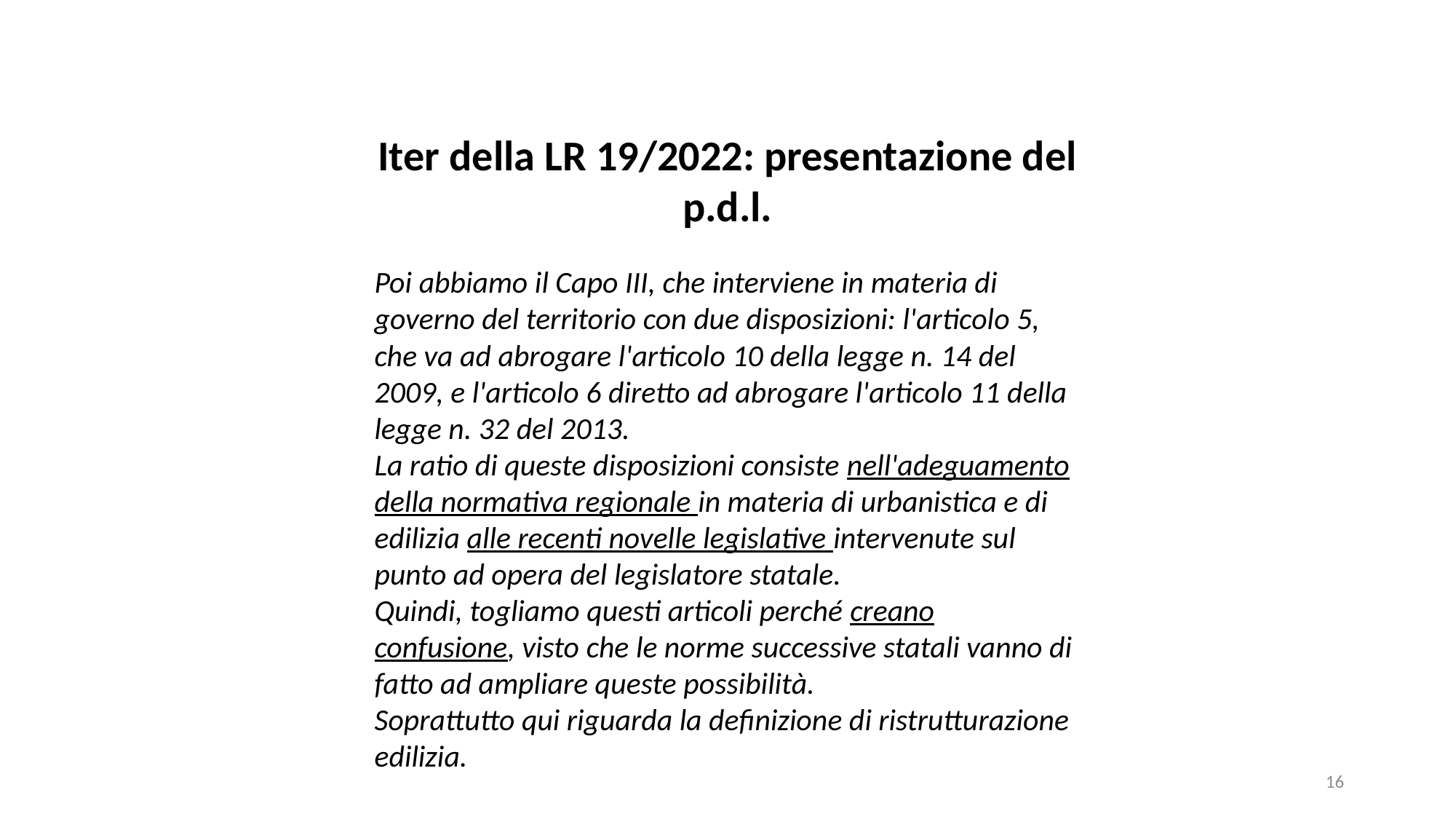

Iter della LR 19/2022: presentazione del p.d.l.

Poi abbiamo il Capo III, che interviene in materia di governo del territorio con due disposizioni: l'articolo 5, che va ad abrogare l'articolo 10 della legge n. 14 del 2009, e l'articolo 6 diretto ad abrogare l'articolo 11 della legge n. 32 del 2013.
La ratio di queste disposizioni consiste nell'adeguamento della normativa regionale in materia di urbanistica e di edilizia alle recenti novelle legislative intervenute sul punto ad opera del legislatore statale.
Quindi, togliamo questi articoli perché creano confusione, visto che le norme successive statali vanno di fatto ad ampliare queste possibilità.
Soprattutto qui riguarda la definizione di ristrutturazione edilizia.
16